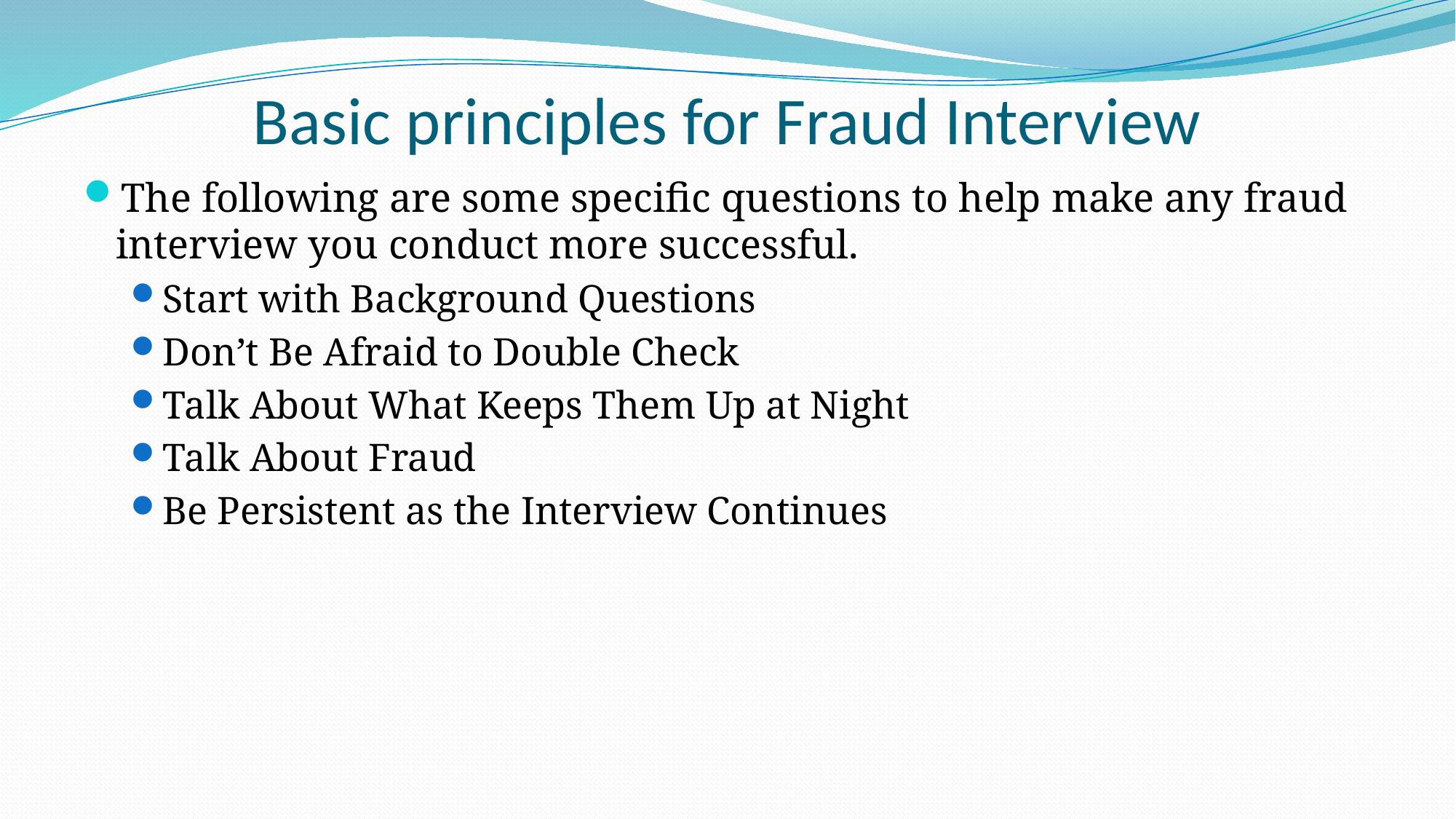

# Basic principles for Fraud Interview
The following are some specific questions to help make any fraud interview you conduct more successful.
Start with Background Questions
Don’t Be Afraid to Double Check
Talk About What Keeps Them Up at Night
Talk About Fraud
Be Persistent as the Interview Continues